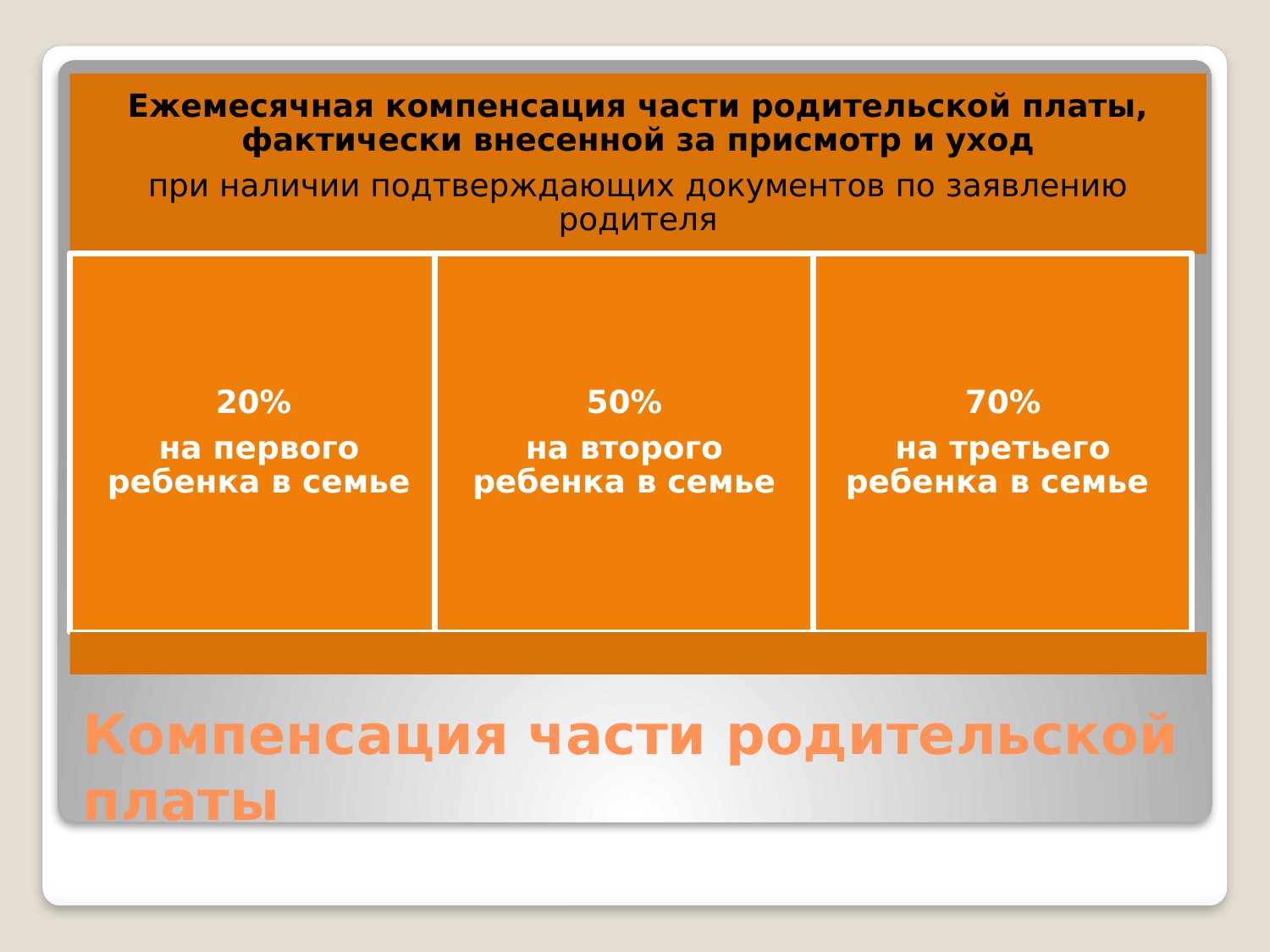

Ежемесячная компенсация части родительской платы, фактически внесенной за присмотр и уход
при наличии подтверждающих документов по заявлению родителя
20%
на первого ребенка в семье
50%
на второго ребенка в семье
70%
на третьего ребенка в семье
# Компенсация части родительской платы